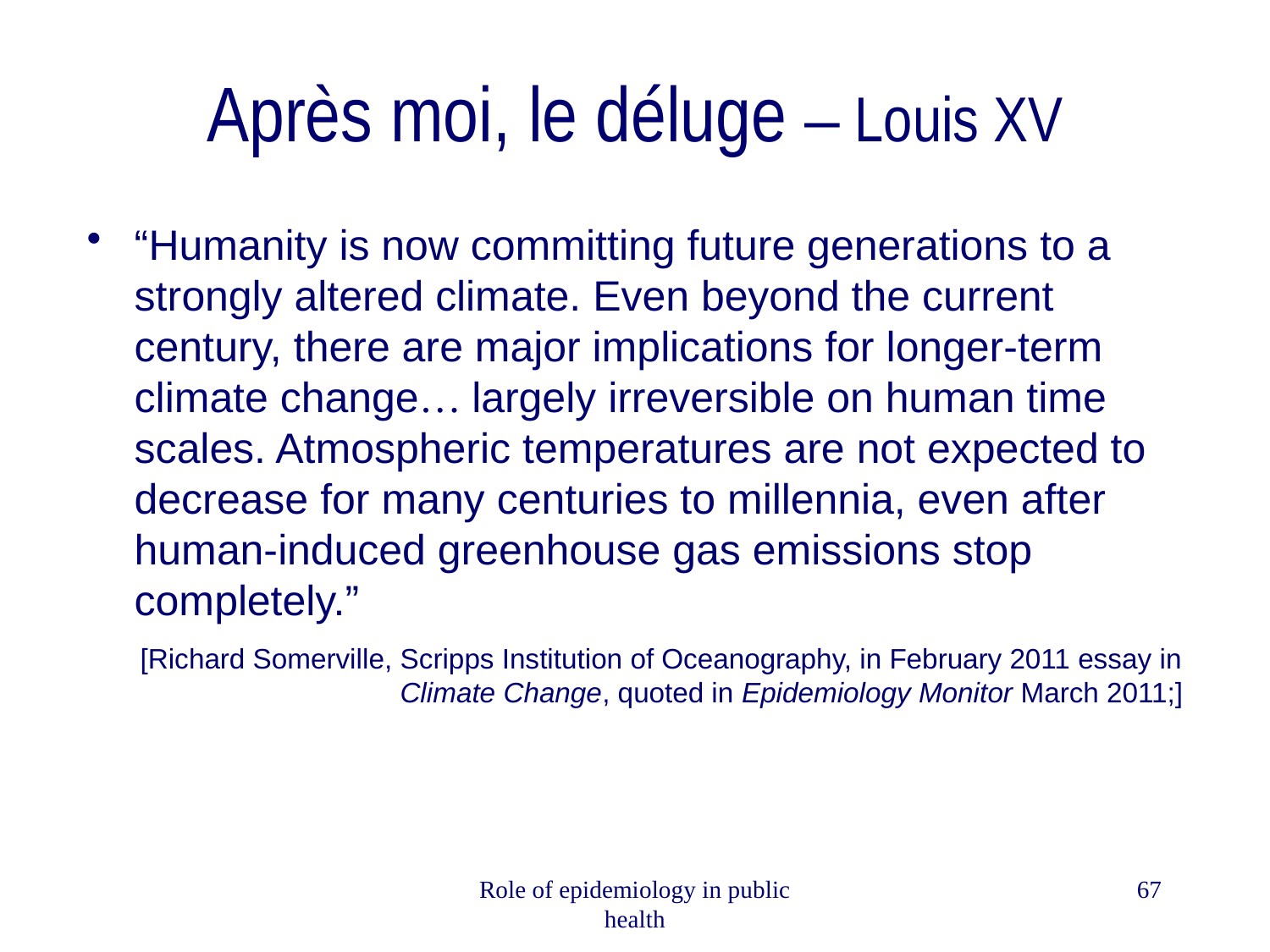

# Après moi, le déluge ‒ Louis XV
“Humanity is now committing future generations to a strongly altered climate. Even beyond the current century, there are major implications for longer-term climate change… largely irreversible on human time scales. Atmospheric temperatures are not expected to decrease for many centuries to millennia, even after human-induced greenhouse gas emissions stop completely.”
[Richard Somerville, Scripps Institution of Oceanography, in February 2011 essay in Climate Change, quoted in Epidemiology Monitor March 2011;]
Role of epidemiology in public health
67